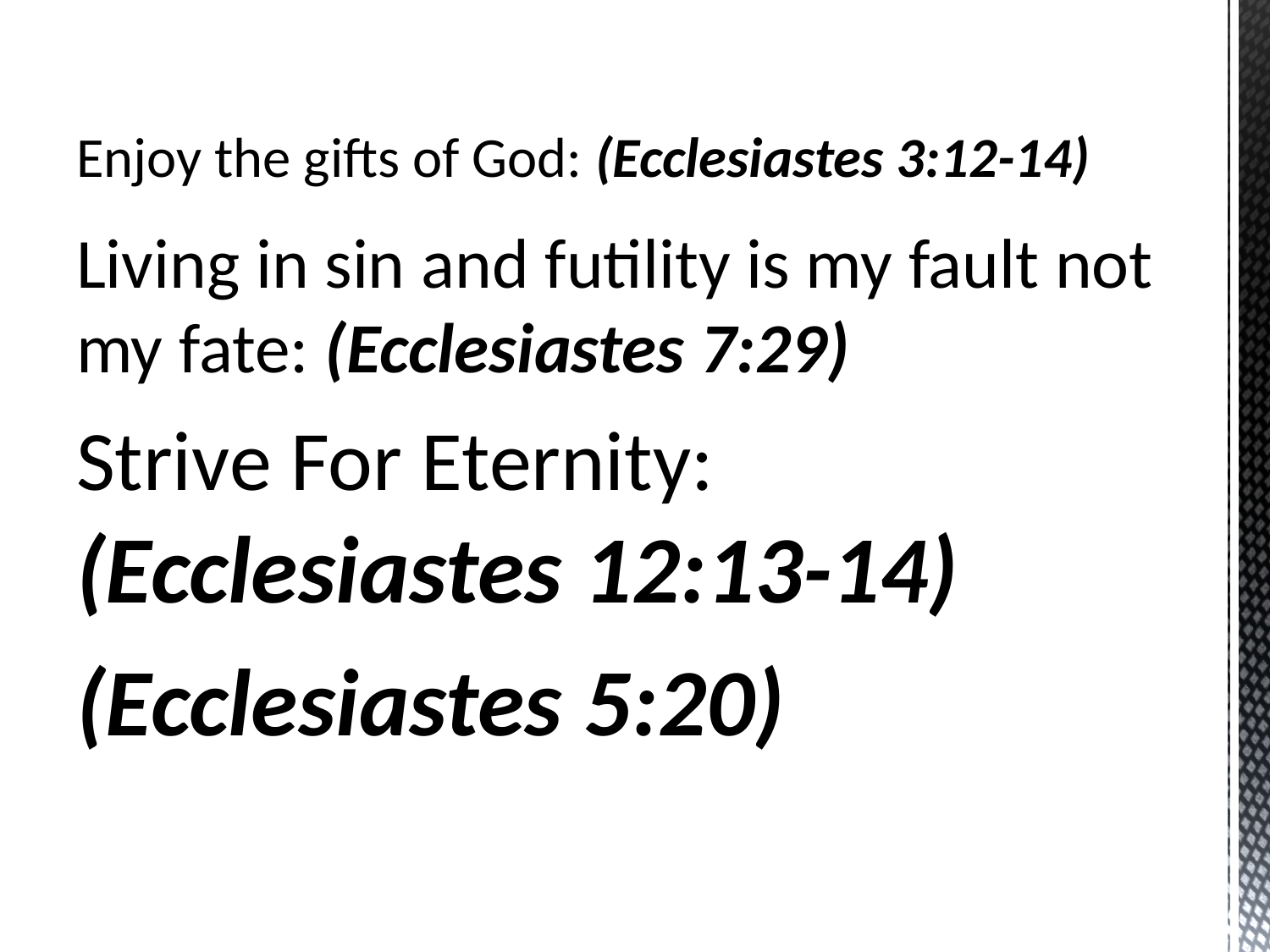

# Enjoy the gifts of God: (Ecclesiastes 3:12-14)
Living in sin and futility is my fault not my fate: (Ecclesiastes 7:29)
Strive For Eternity: (Ecclesiastes 12:13-14)
(Ecclesiastes 5:20)